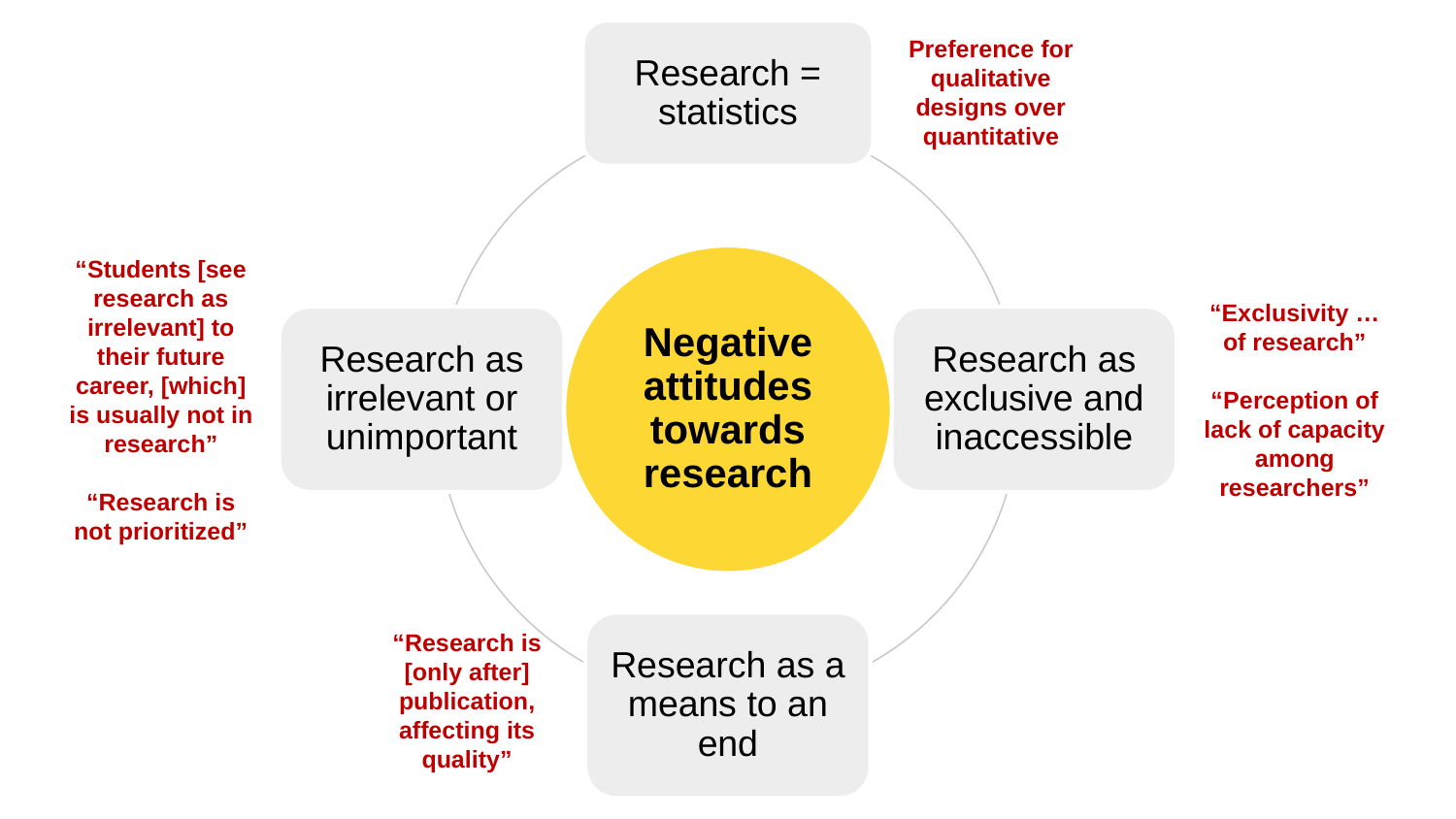

Research = statistics
Preference for qualitative designs over quantitative

“Students [see research as irrelevant] to their future career, [which] is usually not in research”

“Research is not prioritized”

Negative attitudes towards research
“Exclusivity … of research”

“Perception of lack of capacity among researchers”

Research as irrelevant or unimportant

Research as exclusive and inaccessible

Research as a means to an end
“Research is [only after] publication, affecting its quality”